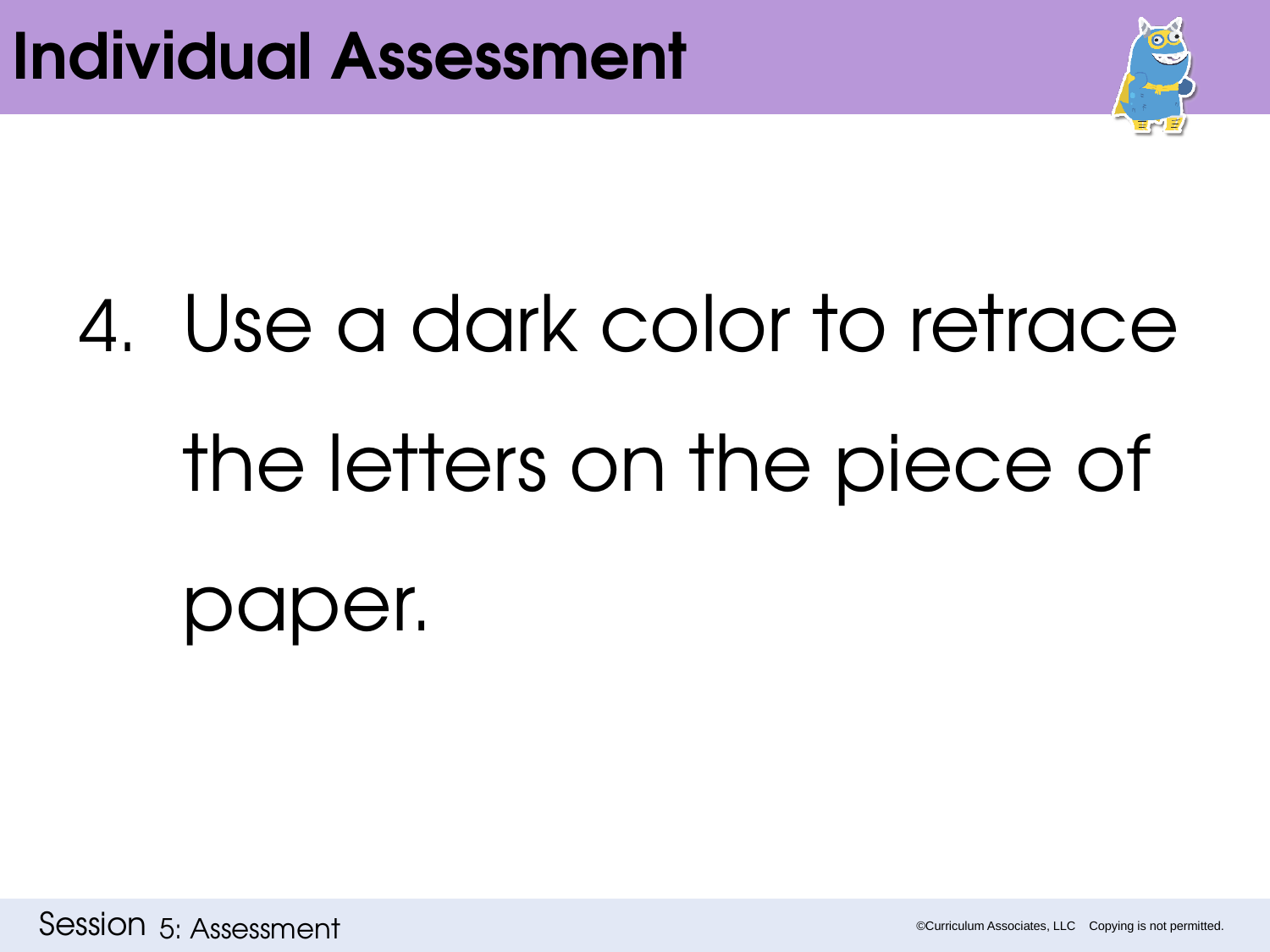

Individual Assessment
Use a dark color to retrace the letters on the piece of paper.
5: Assessment